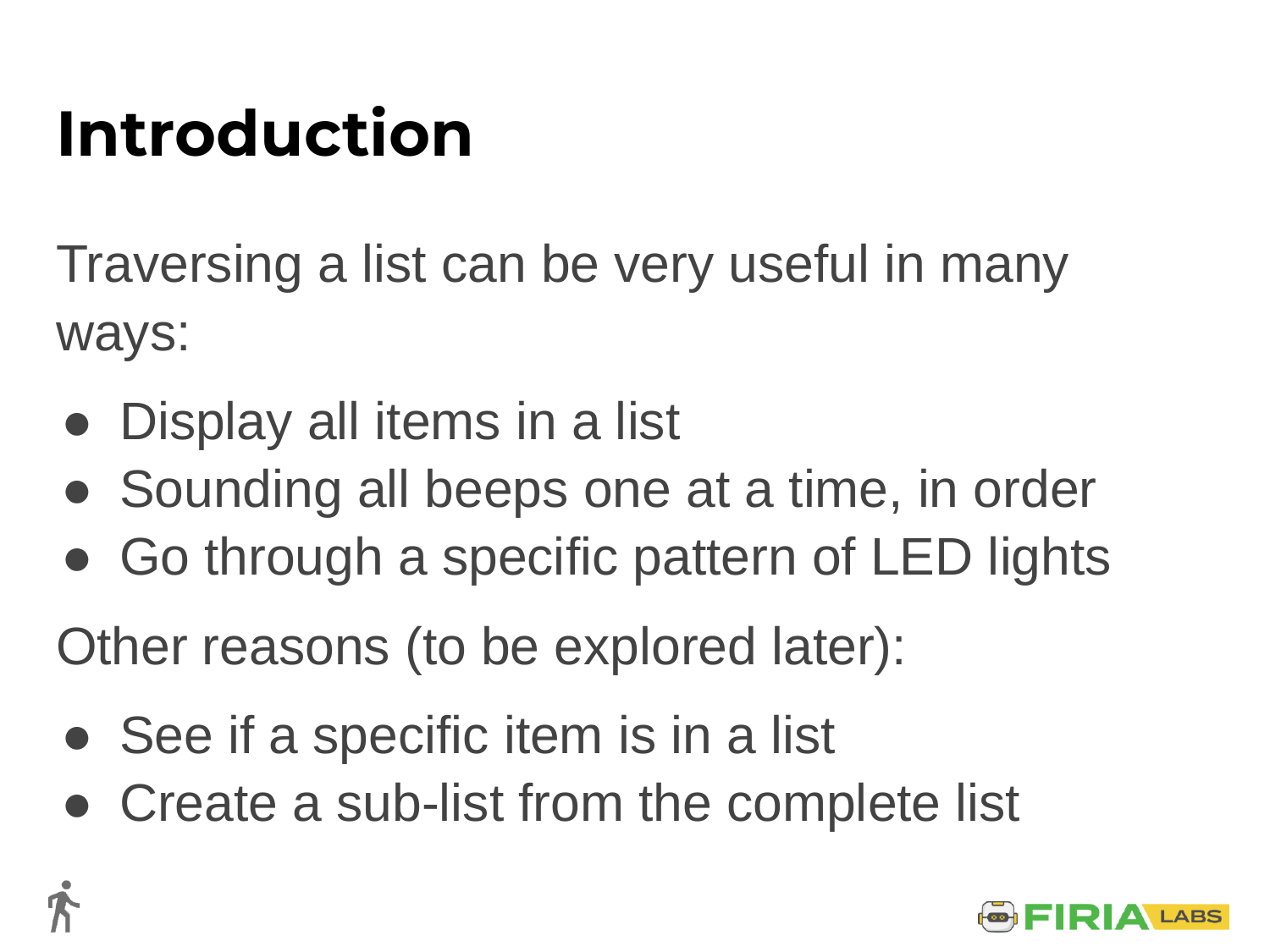

# Introduction
Traversing a list can be very useful in many ways:
Display all items in a list
Sounding all beeps one at a time, in order
Go through a specific pattern of LED lights
Other reasons (to be explored later):
See if a specific item is in a list
Create a sub-list from the complete list